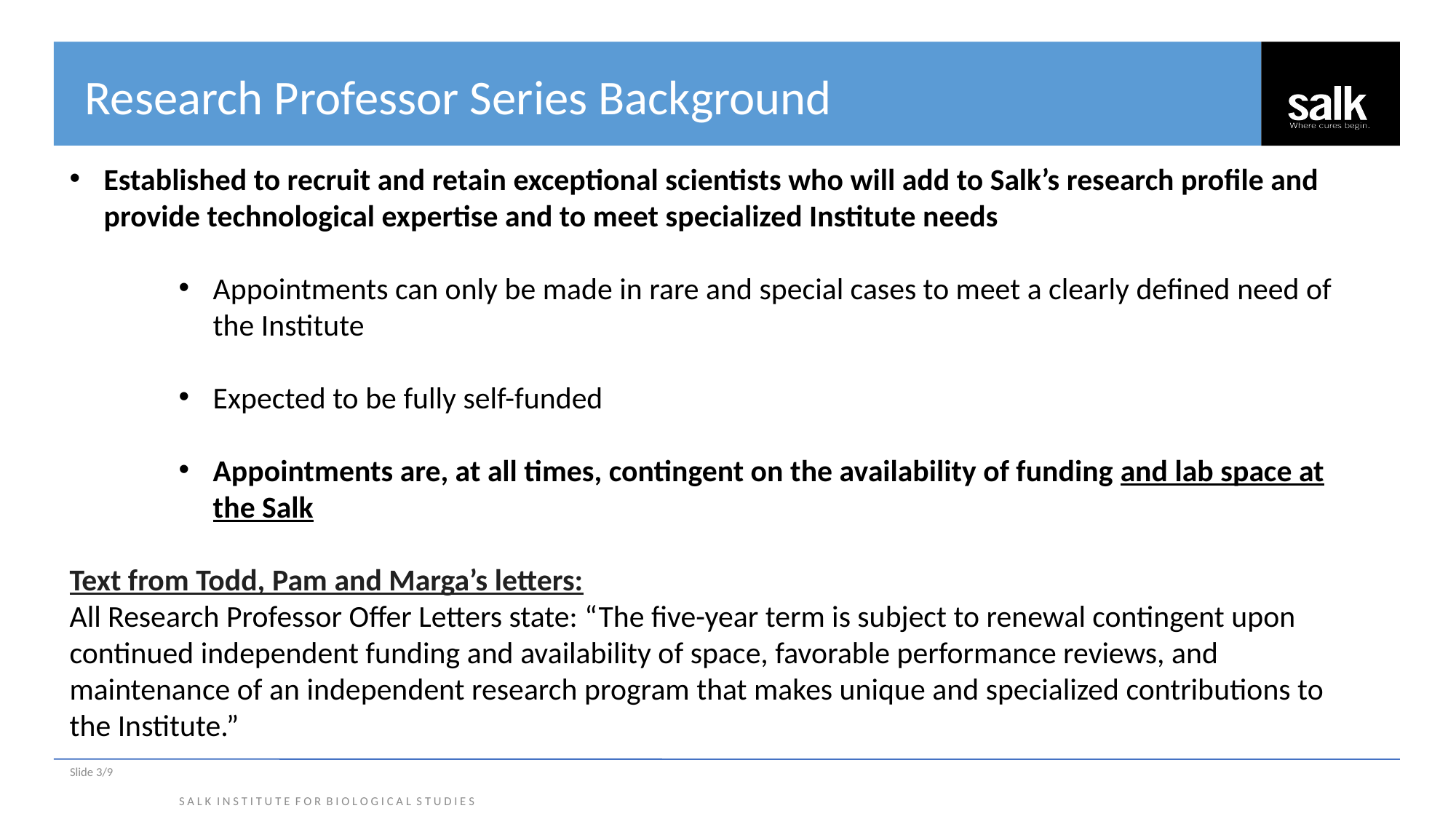

# Research Professor Series Background

Established to recruit and retain exceptional scientists who will add to Salk’s research profile and provide technological expertise and to meet specialized Institute needs

Appointments can only be made in rare and special cases to meet a clearly defined need of the Institute

Expected to be fully self-funded

Appointments are, at all times, contingent on the availability of funding and lab space at the Salk

Text from Todd, Pam and Marga’s letters:
All Research Professor Offer Letters state: “The five-year term is subject to renewal contingent upon continued independent funding and availability of space, favorable performance reviews, and maintenance of an independent research program that makes unique and specialized contributions to the Institute.”

Slide 3/9									S A L K  I N S T I T U T E  F O R  B I O L O G I C A L  S T U D I E S